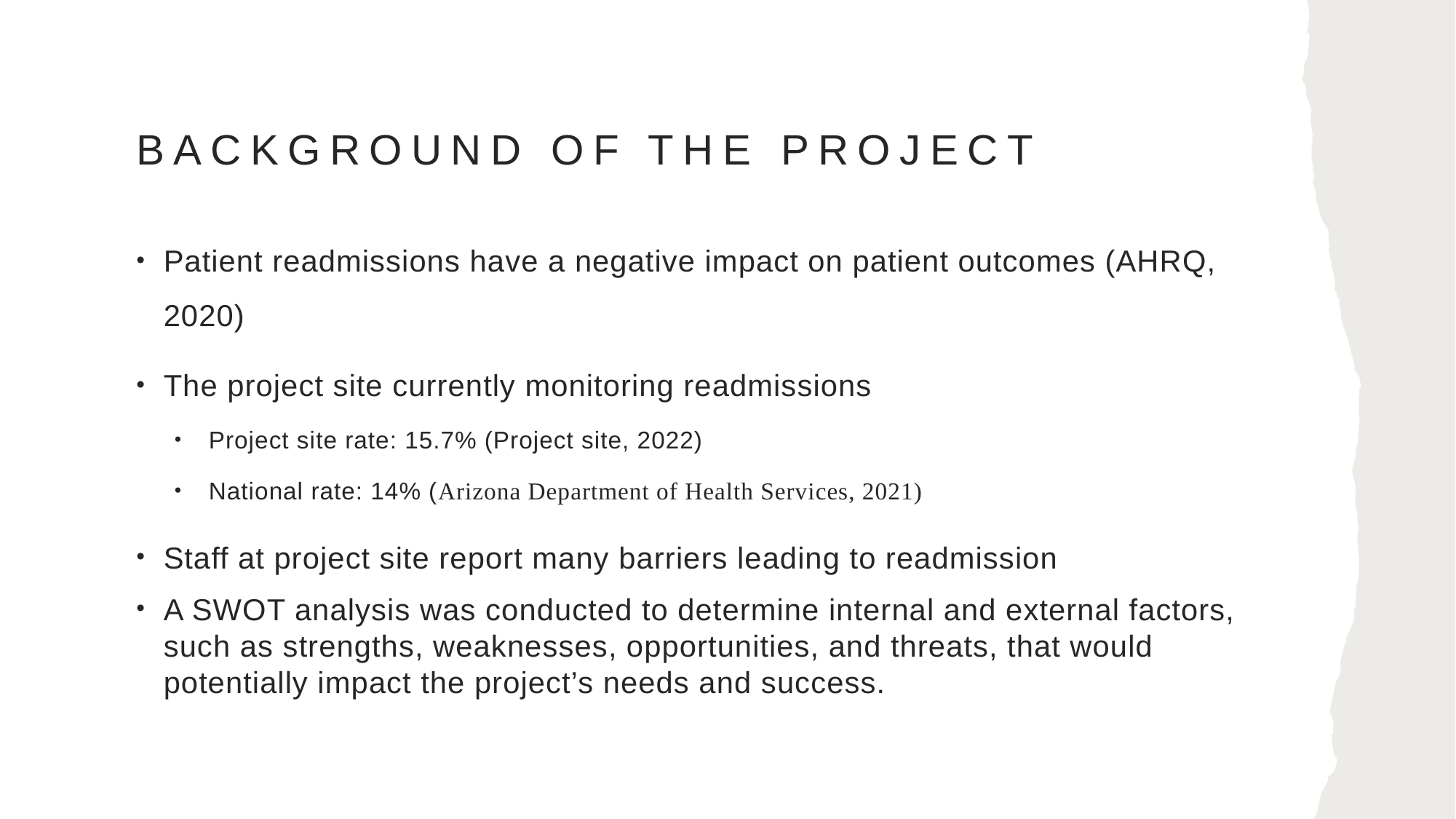

# Background of the project
Patient readmissions have a negative impact on patient outcomes (AHRQ, 2020)
The project site currently monitoring readmissions
Project site rate: 15.7% (Project site, 2022)
National rate: 14% (Arizona Department of Health Services, 2021)
Staff at project site report many barriers leading to readmission
A SWOT analysis was conducted to determine internal and external factors, such as strengths, weaknesses, opportunities, and threats, that would potentially impact the project’s needs and success.